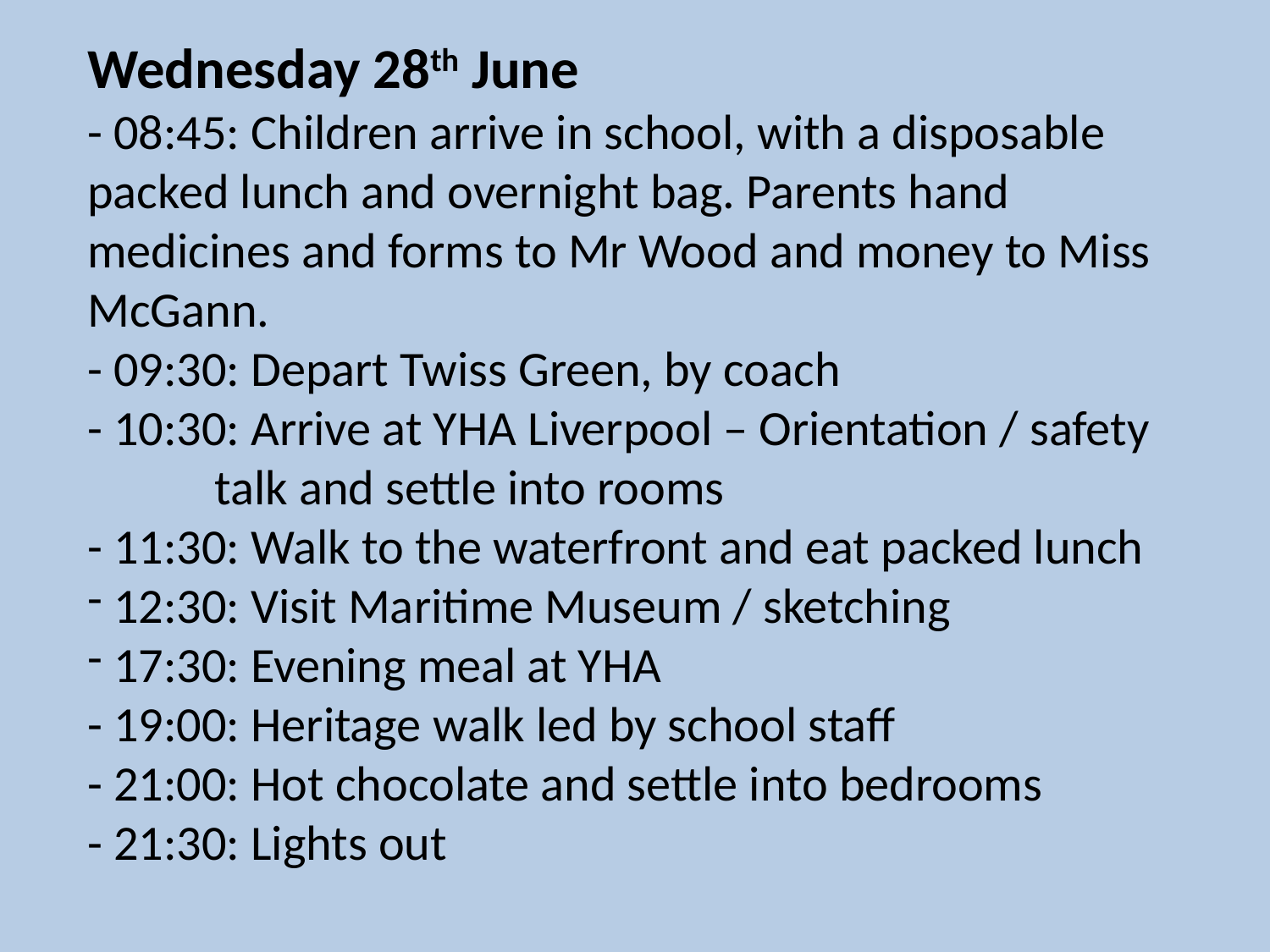

Wednesday 28th June
- 08:45: Children arrive in school, with a disposable packed lunch and overnight bag. Parents hand medicines and forms to Mr Wood and money to Miss McGann.
- 09:30: Depart Twiss Green, by coach
- 10:30: Arrive at YHA Liverpool – Orientation / safety 	talk and settle into rooms
- 11:30: Walk to the waterfront and eat packed lunch
 12:30: Visit Maritime Museum / sketching
 17:30: Evening meal at YHA
- 19:00: Heritage walk led by school staff
- 21:00: Hot chocolate and settle into bedrooms
- 21:30: Lights out